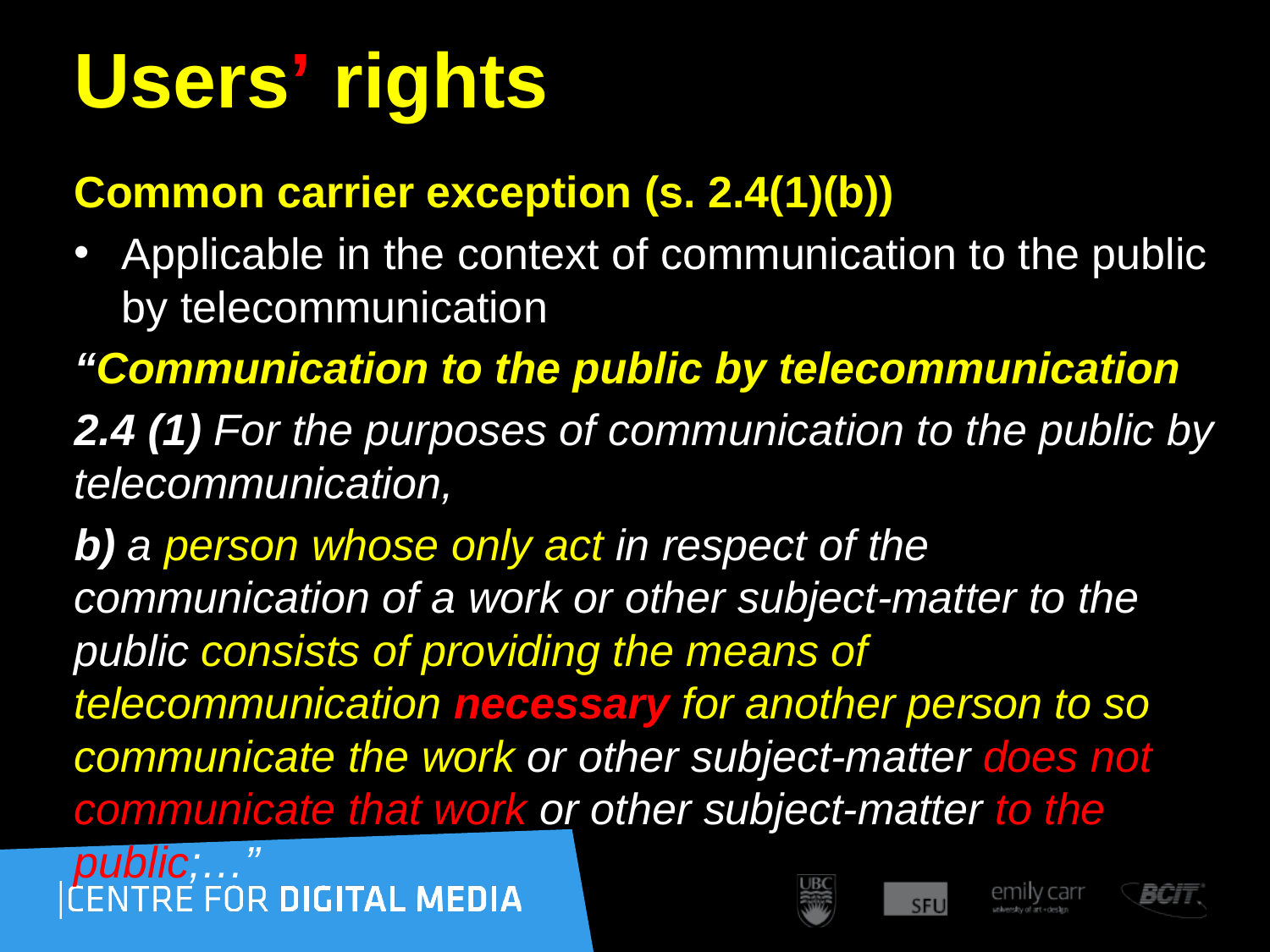

100
# Users’ rights
Common carrier exception (s. 2.4(1)(b))
Applicable in the context of communication to the public by telecommunication
“Communication to the public by telecommunication
2.4 (1) For the purposes of communication to the public by telecommunication,
b) a person whose only act in respect of the communication of a work or other subject-matter to the public consists of providing the means of telecommunication necessary for another person to so communicate the work or other subject-matter does not communicate that work or other subject-matter to the public;…”